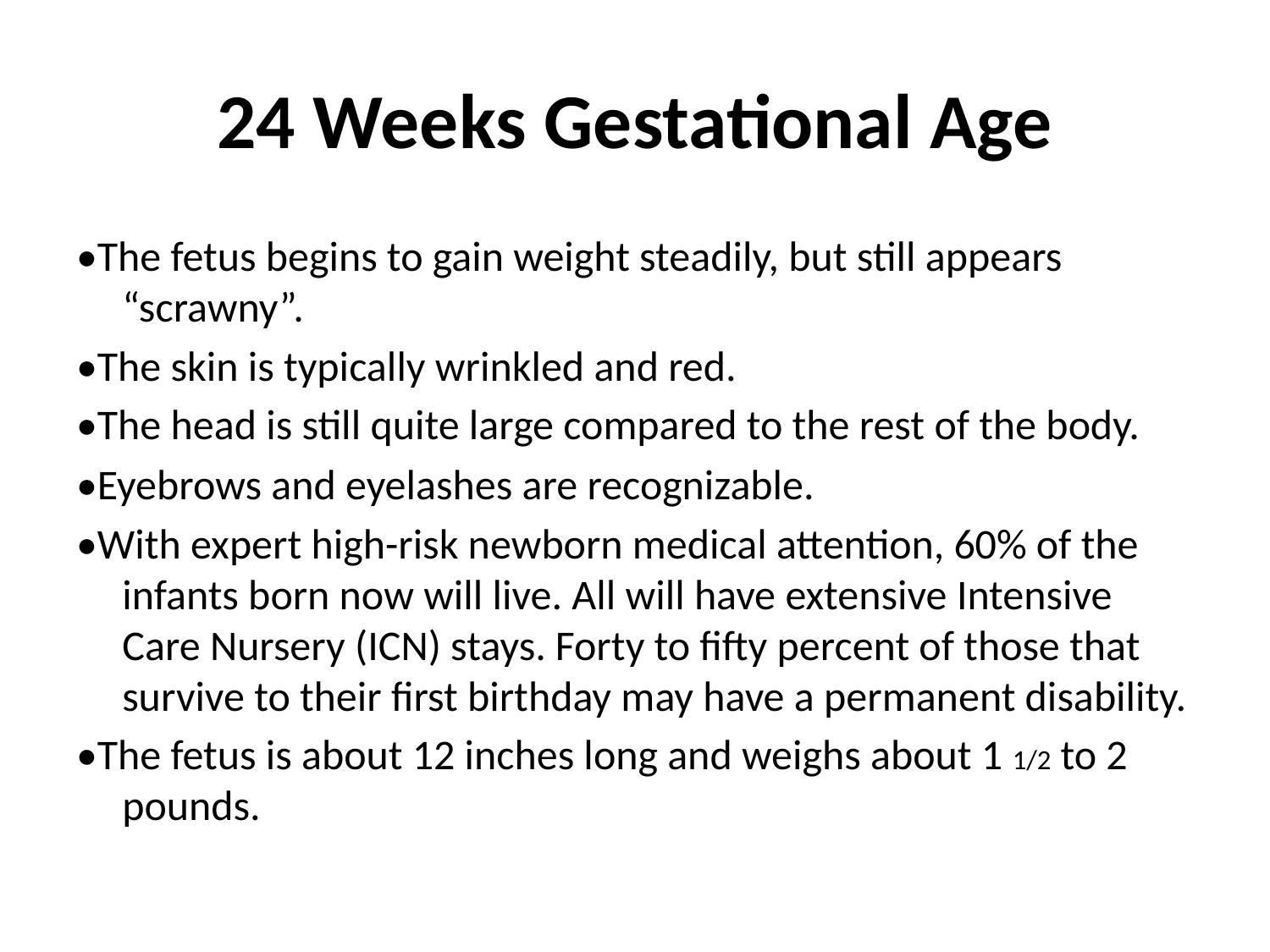

# 24 Weeks Gestational Age
•The fetus begins to gain weight steadily, but still appears “scrawny”.
•The skin is typically wrinkled and red.
•The head is still quite large compared to the rest of the body.
•Eyebrows and eyelashes are recognizable.
•With expert high-risk newborn medical attention, 60% of the infants born now will live. All will have extensive Intensive Care Nursery (ICN) stays. Forty to fifty percent of those that survive to their first birthday may have a permanent disability.
•The fetus is about 12 inches long and weighs about 1 1/2 to 2 pounds.